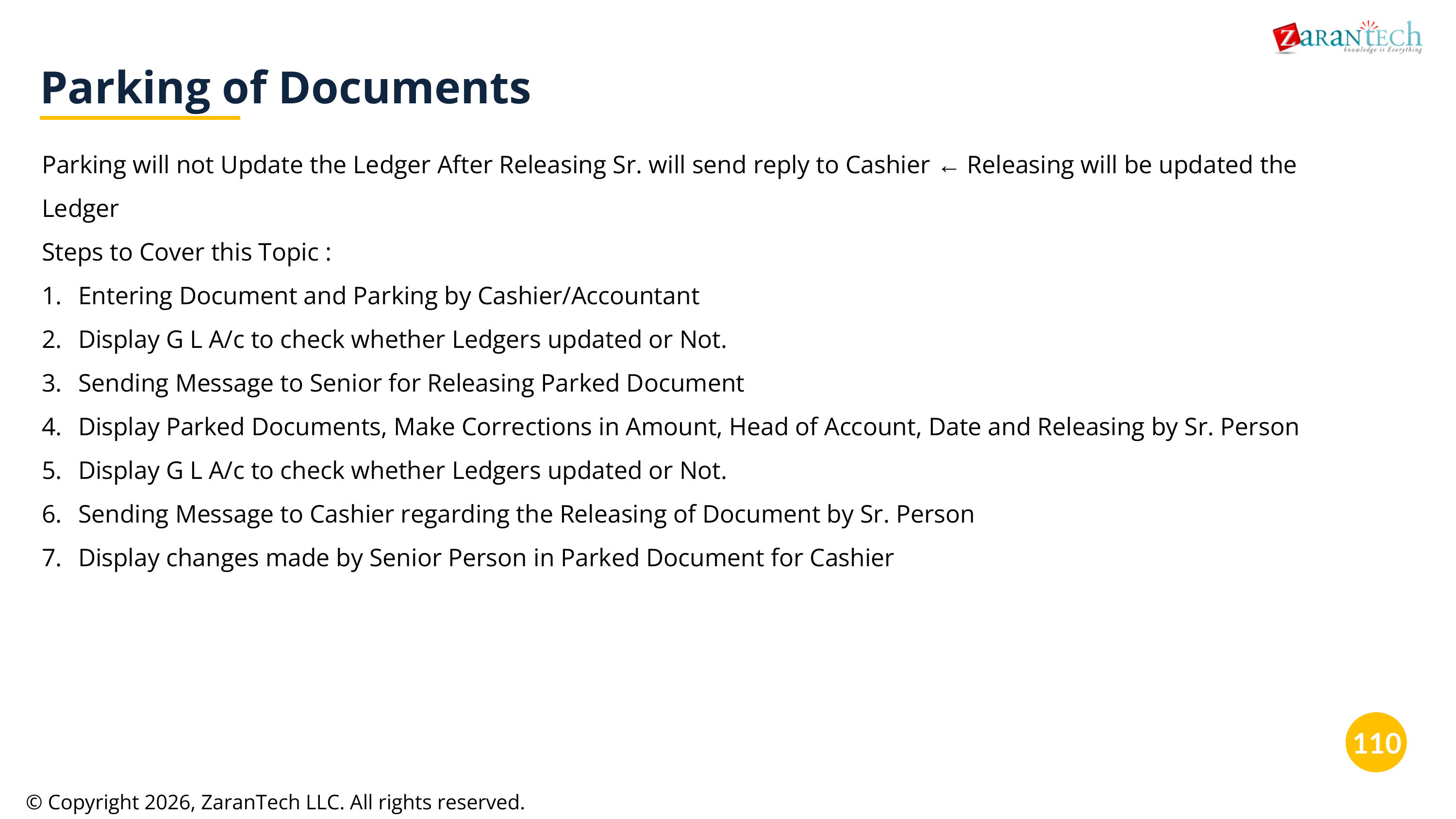

Parking of Documents

Parking will not Update the Ledger After Releasing Sr. will send reply to Cashier ← Releasing will be updated the Ledger
Steps to Cover this Topic :
Entering Document and Parking by Cashier/Accountant
Display G L A/c to check whether Ledgers updated or Not.
Sending Message to Senior for Releasing Parked Document
Display Parked Documents, Make Corrections in Amount, Head of Account, Date and Releasing by Sr. Person
Display G L A/c to check whether Ledgers updated or Not.
Sending Message to Cashier regarding the Releasing of Document by Sr. Person
Display changes made by Senior Person in Parked Document for Cashier
110
© Copyright 2026, ZaranTech LLC. All rights reserved.